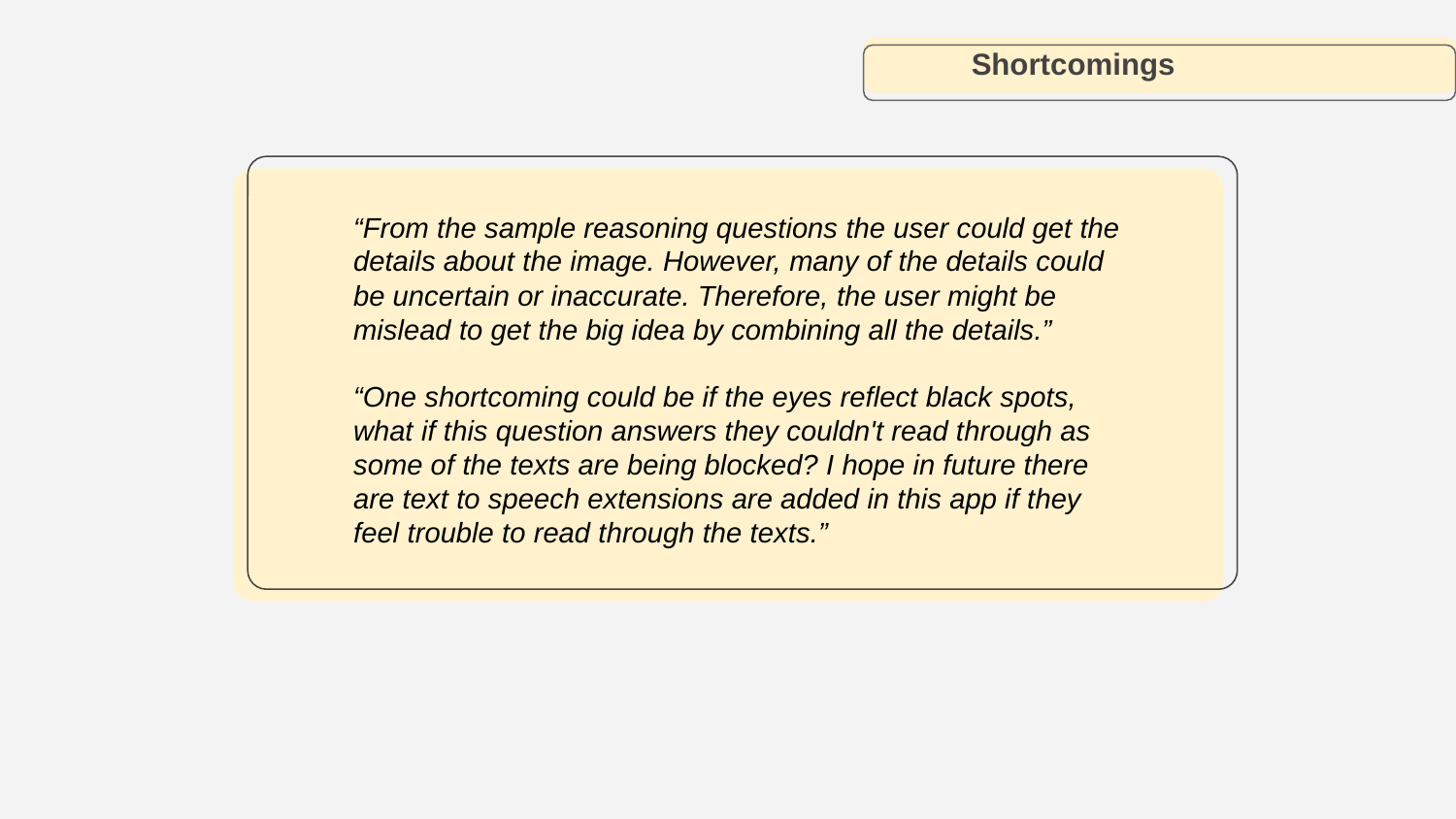

Shortcomings

“From the sample reasoning questions the user could get the details about the image. However, many of the details could be uncertain or inaccurate. Therefore, the user might be mislead to get the big idea by combining all the details.”

“One shortcoming could be if the eyes reflect black spots, what if this question answers they couldn't read through as some of the texts are being blocked? I hope in future there are text to speech extensions are added in this app if they feel trouble to read through the texts.”